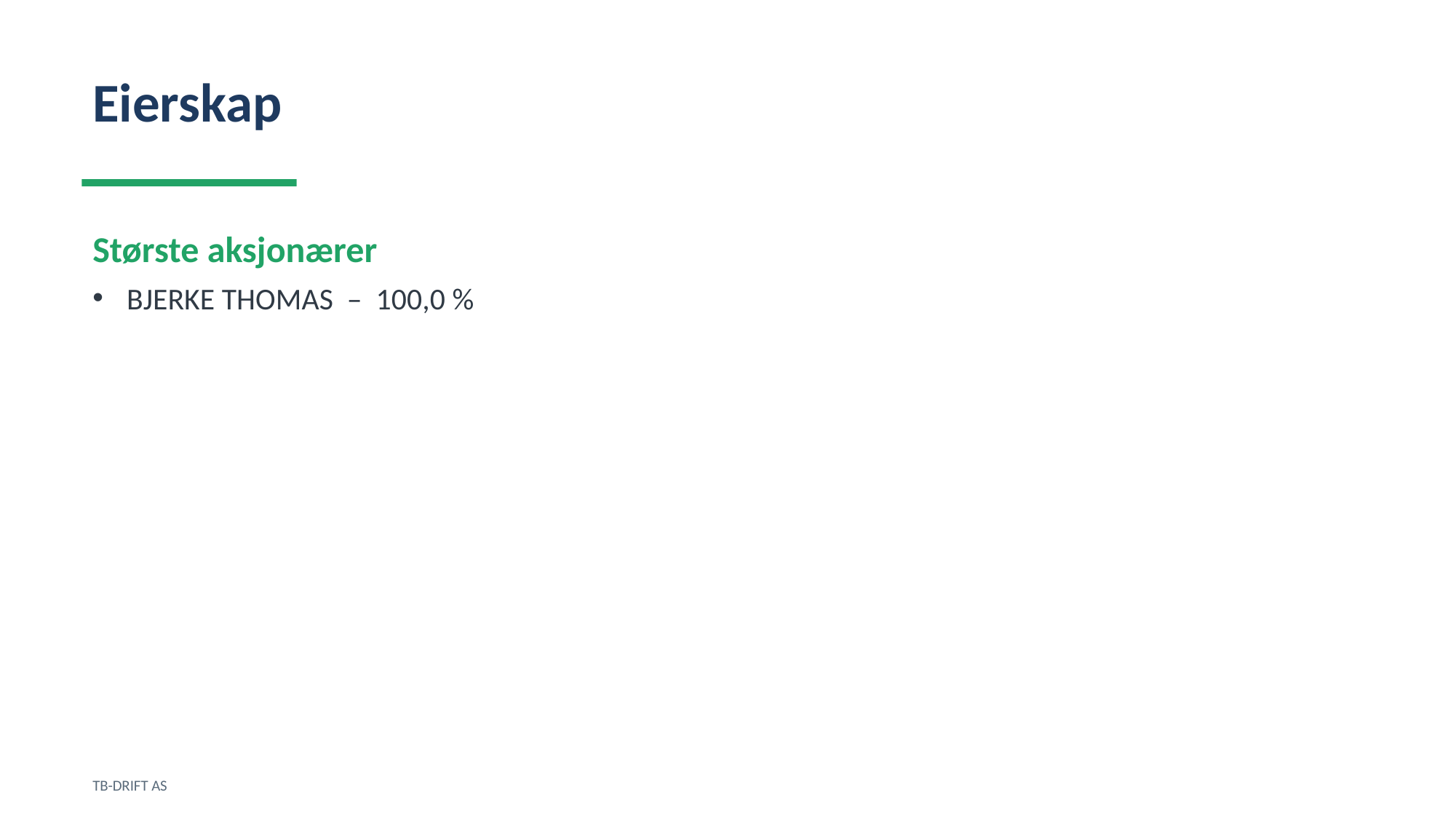

Eierskap

Største aksjonærer
BJERKE THOMAS  –  100,0 %
TB-DRIFT AS